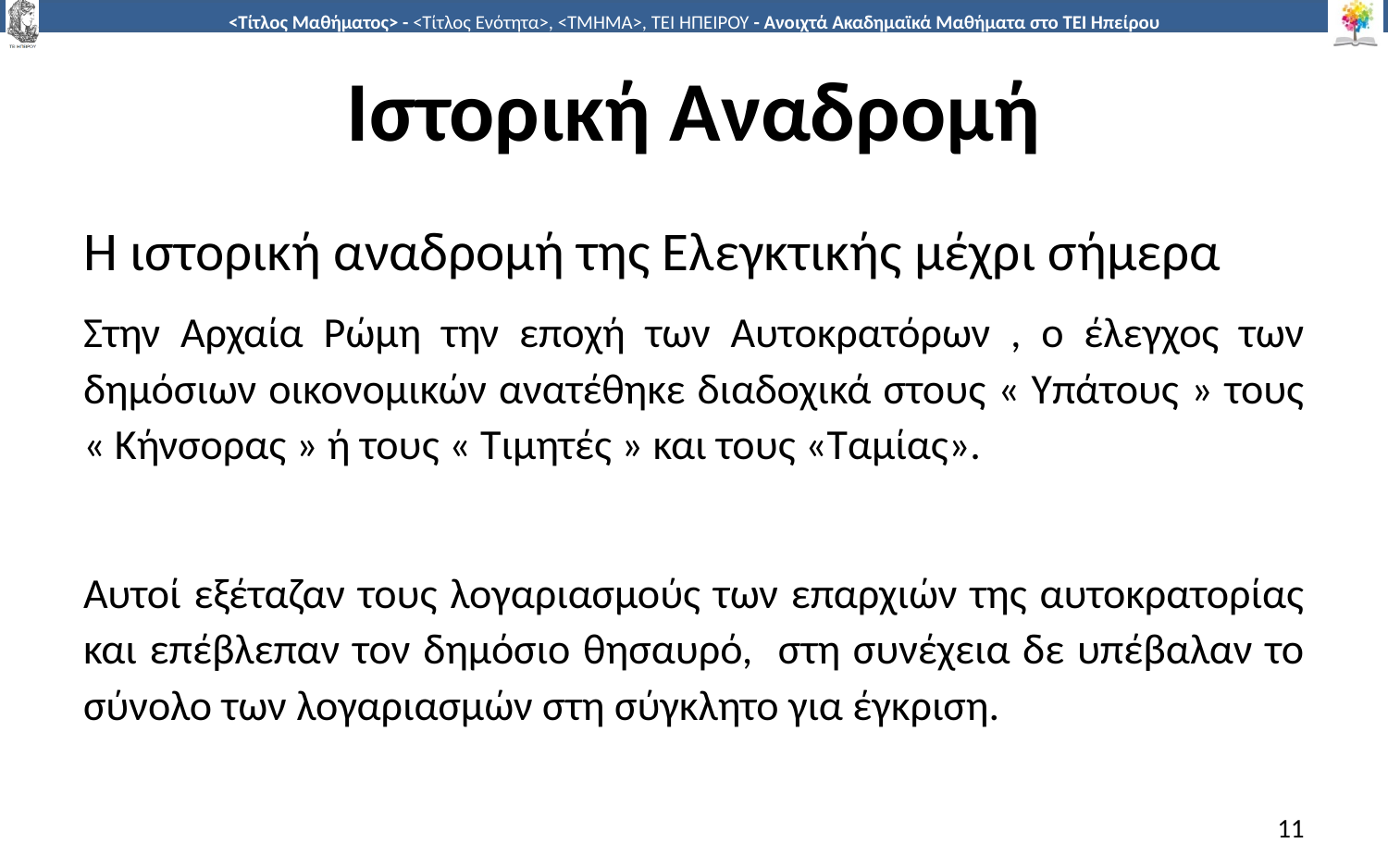

# Ιστορική Αναδρομή
Η ιστορική αναδρομή της Ελεγκτικής μέχρι σήμερα
Στην Αρχαία Ρώμη την εποχή των Αυτοκρατόρων , ο έλεγχος των δημόσιων οικονομικών ανατέθηκε διαδοχικά στους « Υπάτους » τους « Κήνσορας » ή τους « Τιμητές » και τους «Ταμίας».

Αυτοί εξέταζαν τους λογαριασμούς των επαρχιών της αυτοκρατορίας και επέβλεπαν τον δημόσιο θησαυρό,  στη συνέχεια δε υπέβαλαν το σύνολο των λογαριασμών στη σύγκλητο για έγκριση.

11